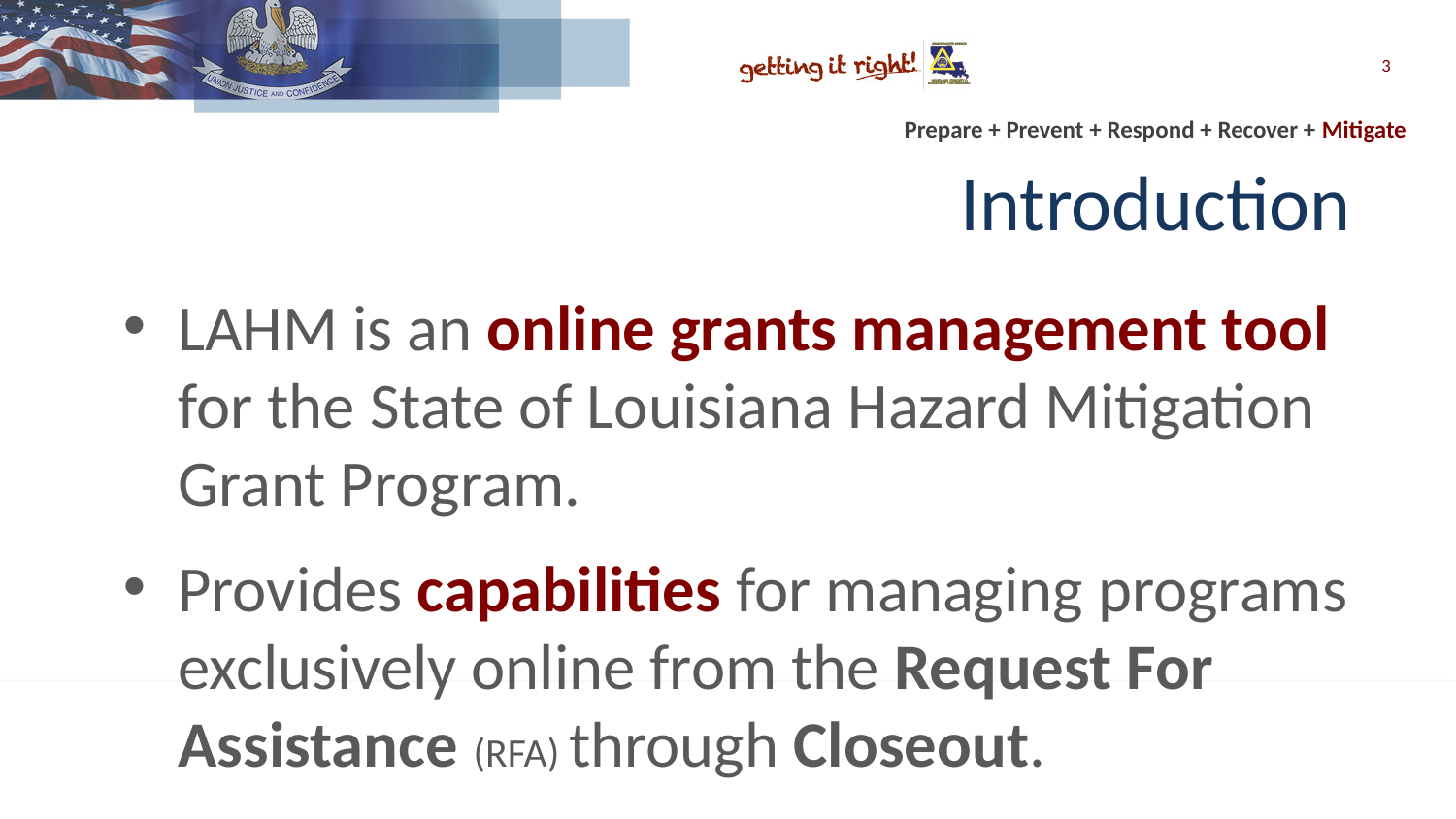

3
# Introduction
LAHM is an online grants management tool for the State of Louisiana Hazard Mitigation Grant Program.
Provides capabilities for managing programs exclusively online from the Request For Assistance (RFA) through Closeout.